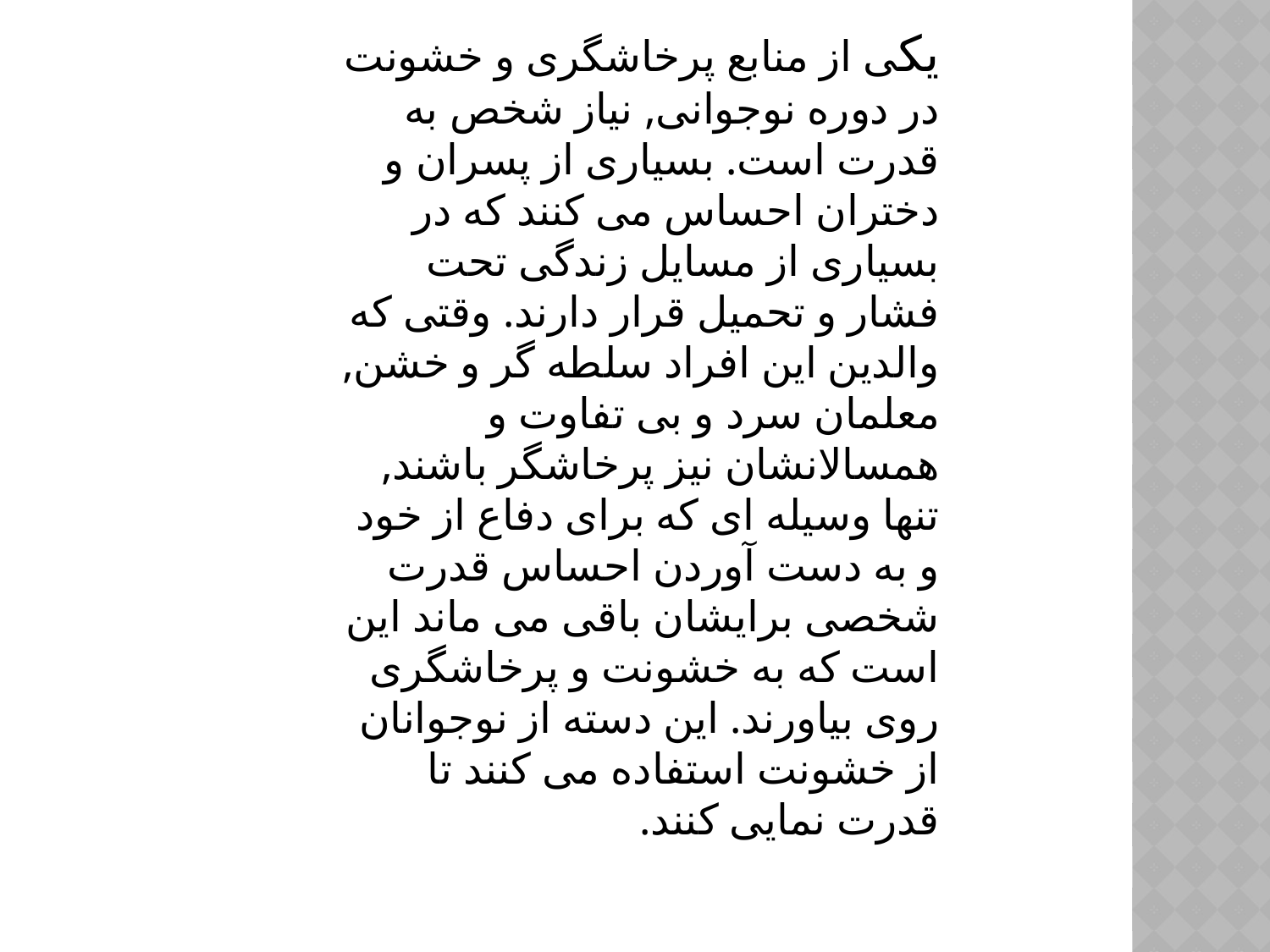

یکی از منابع پرخاشگری و خشونت در دوره نوجوانی, نیاز شخص به قدرت است. بسیاری از پسران و دختران احساس می کنند که در بسیاری از مسایل زندگی تحت فشار و تحمیل قرار دارند. وقتی که والدین این افراد سلطه گر و خشن, معلمان سرد و بی تفاوت و همسالانشان نیز پرخاشگر باشند, تنها وسیله ای که برای دفاع از خود و به دست آوردن احساس قدرت شخصی برایشان باقی می ماند این است که به خشونت و پرخاشگری روی بیاورند. این دسته از نوجوانان از خشونت استفاده می کنند تا قدرت نمایی کنند.